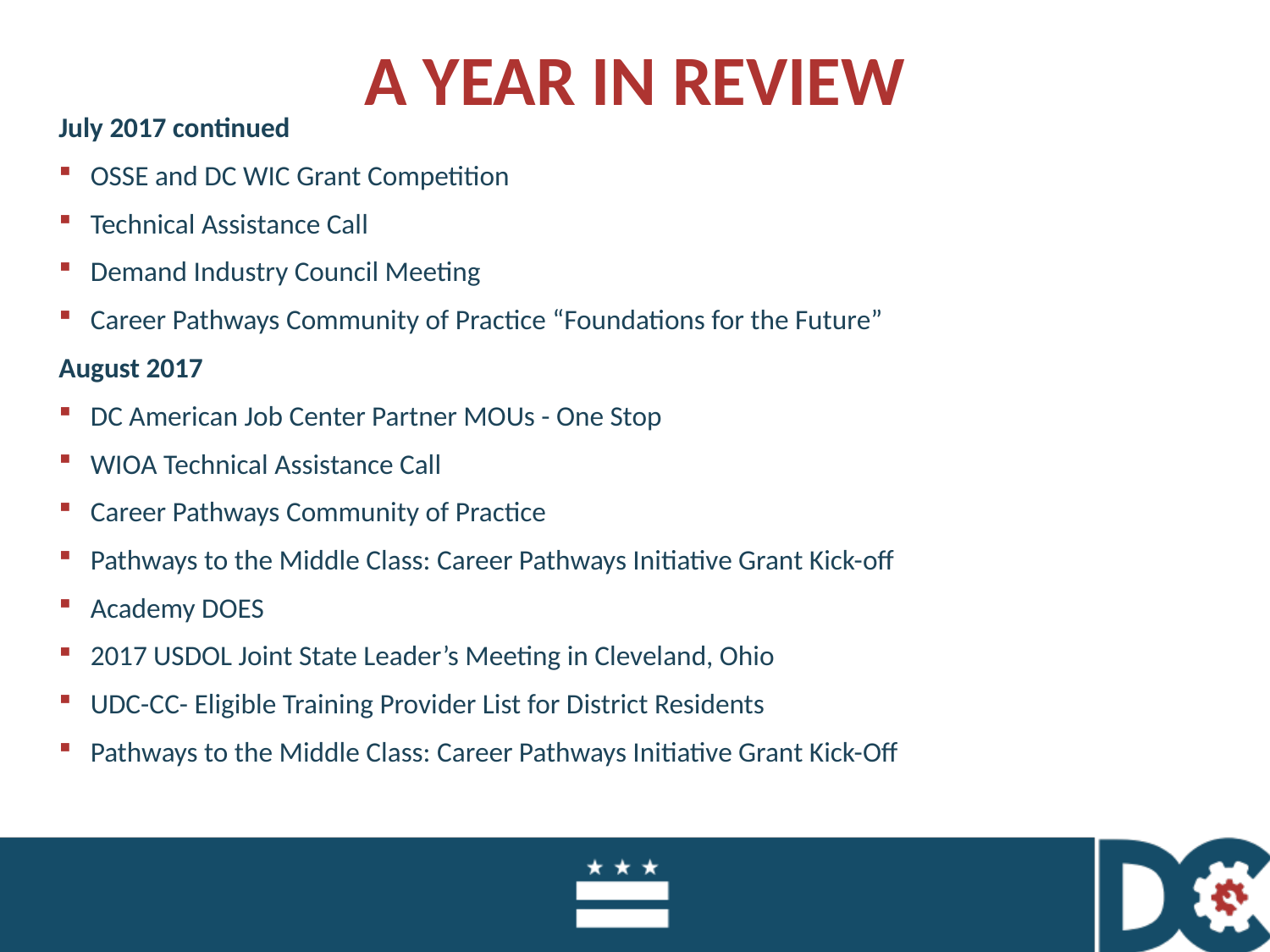

# A YEAR IN REVIEW
July 2017 continued
OSSE and DC WIC Grant Competition
Technical Assistance Call
Demand Industry Council Meeting
Career Pathways Community of Practice “Foundations for the Future”
August 2017
DC American Job Center Partner MOUs - One Stop
WIOA Technical Assistance Call
Career Pathways Community of Practice
Pathways to the Middle Class: Career Pathways Initiative Grant Kick-off
Academy DOES
2017 USDOL Joint State Leader’s Meeting in Cleveland, Ohio
UDC-CC- Eligible Training Provider List for District Residents
Pathways to the Middle Class: Career Pathways Initiative Grant Kick-Off